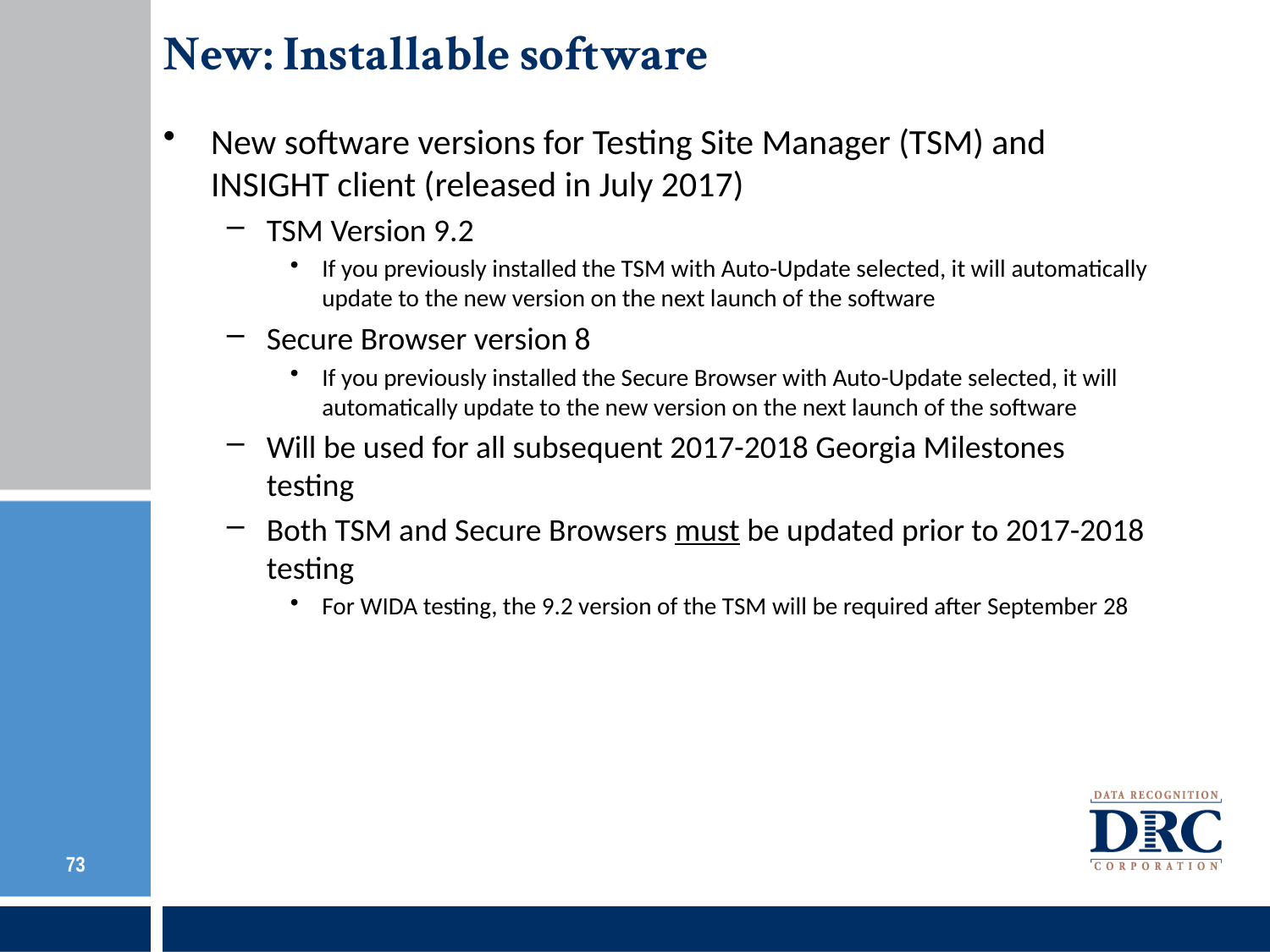

# New: Installable software
New software versions for Testing Site Manager (TSM) and INSIGHT client (released in July 2017)
TSM Version 9.2
If you previously installed the TSM with Auto-Update selected, it will automatically update to the new version on the next launch of the software
Secure Browser version 8
If you previously installed the Secure Browser with Auto-Update selected, it will automatically update to the new version on the next launch of the software
Will be used for all subsequent 2017-2018 Georgia Milestones testing
Both TSM and Secure Browsers must be updated prior to 2017-2018 testing
For WIDA testing, the 9.2 version of the TSM will be required after September 28
73